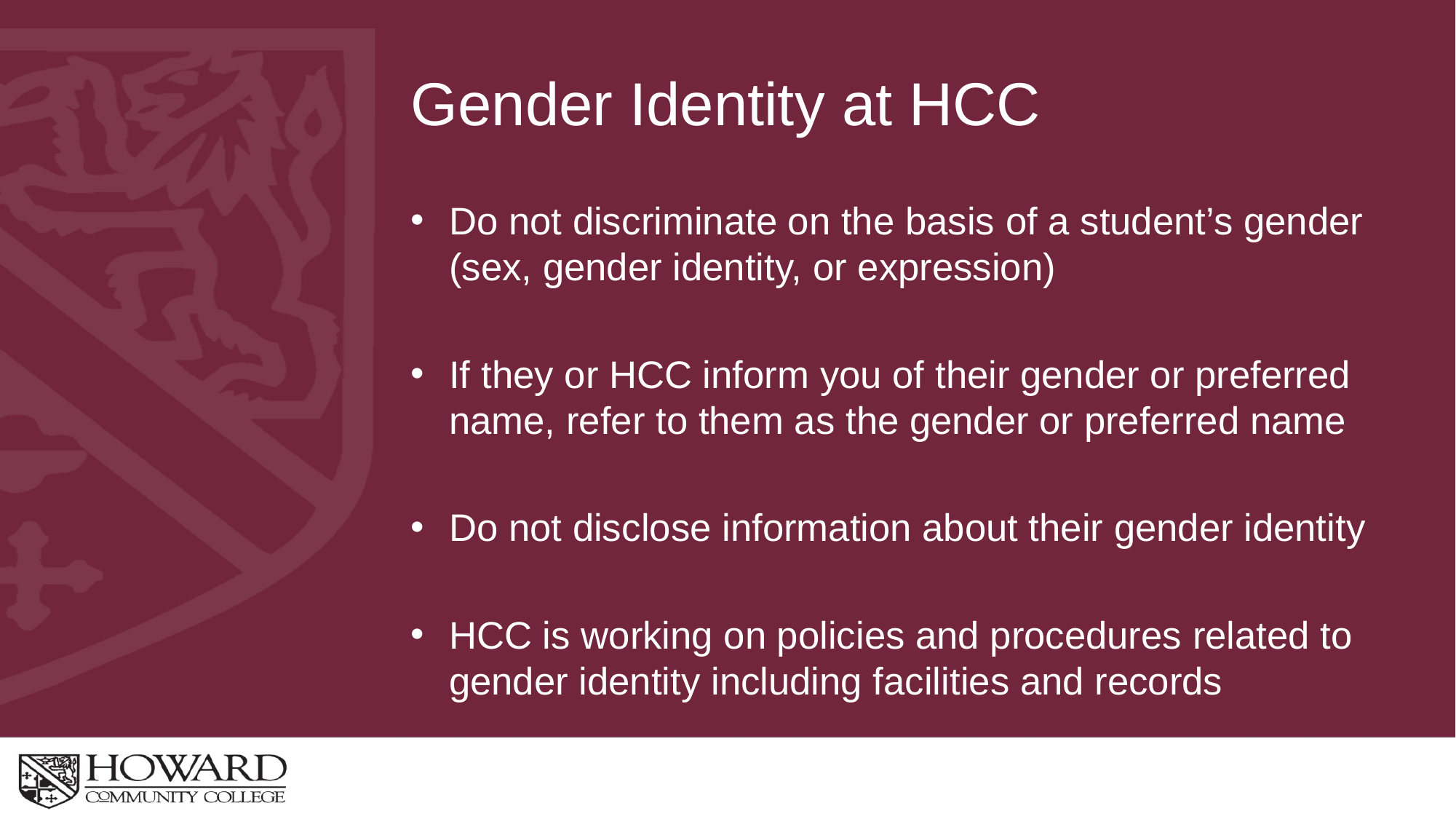

# Gender Identity at HCC
Do not discriminate on the basis of a student’s gender (sex, gender identity, or expression)

If they or HCC inform you of their gender or preferred name, refer to them as the gender or preferred name

Do not disclose information about their gender identity

HCC is working on policies and procedures related to gender identity including facilities and records